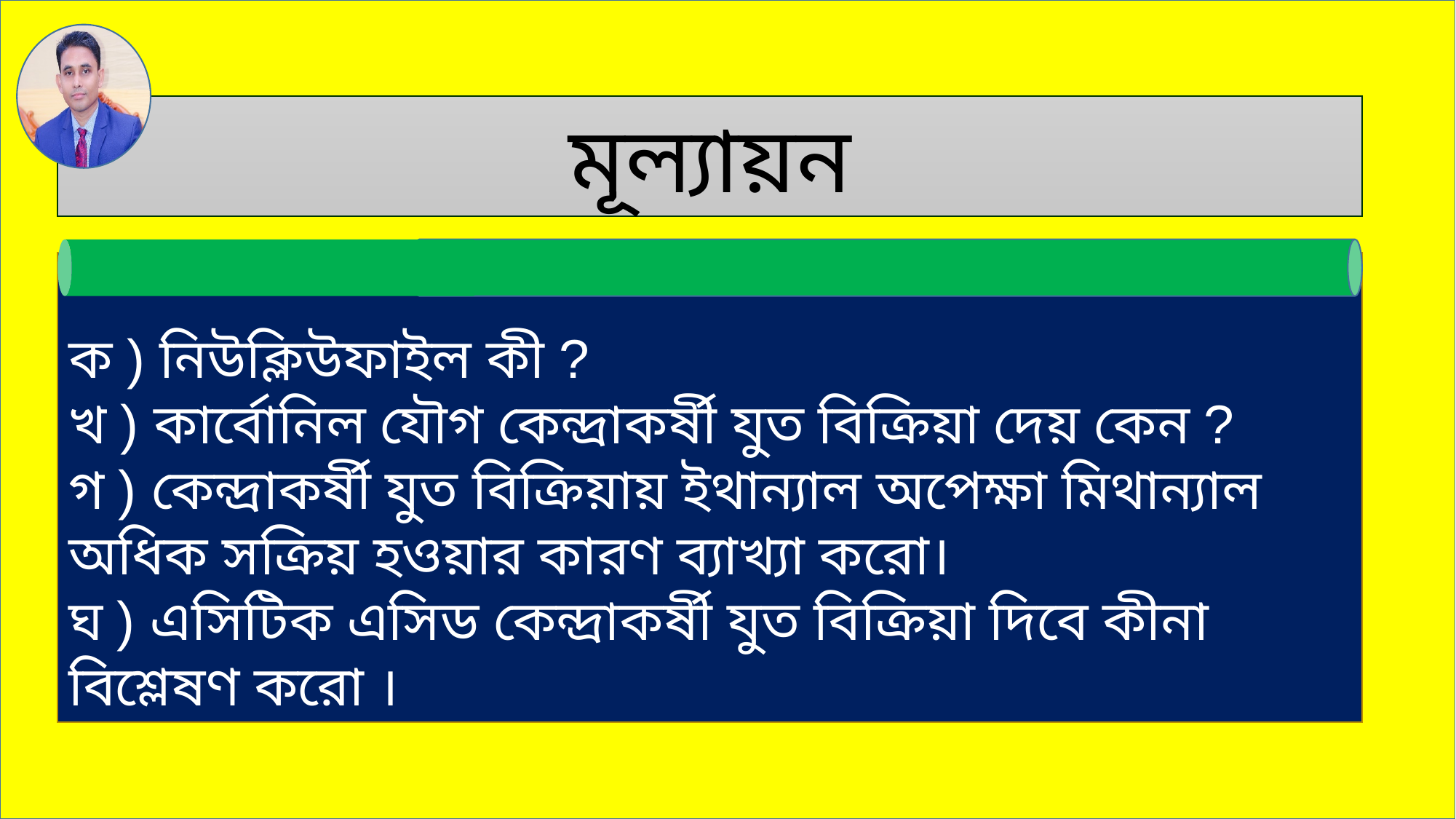

মূল্যায়ন

ক ) নিউক্লিউফাইল কী ?
খ ) কার্বোনিল যৌগ কেন্দ্রাকর্ষী যুত বিক্রিয়া দেয় কেন ?
গ ) কেন্দ্রাকর্ষী যুত বিক্রিয়ায় ইথান্যাল অপেক্ষা মিথান্যাল অধিক সক্রিয় হওয়ার কারণ ব্যাখ্যা করো।
ঘ ) এসিটিক এসিড কেন্দ্রাকর্ষী যুত বিক্রিয়া দিবে কীনা বিশ্লেষণ করো ।